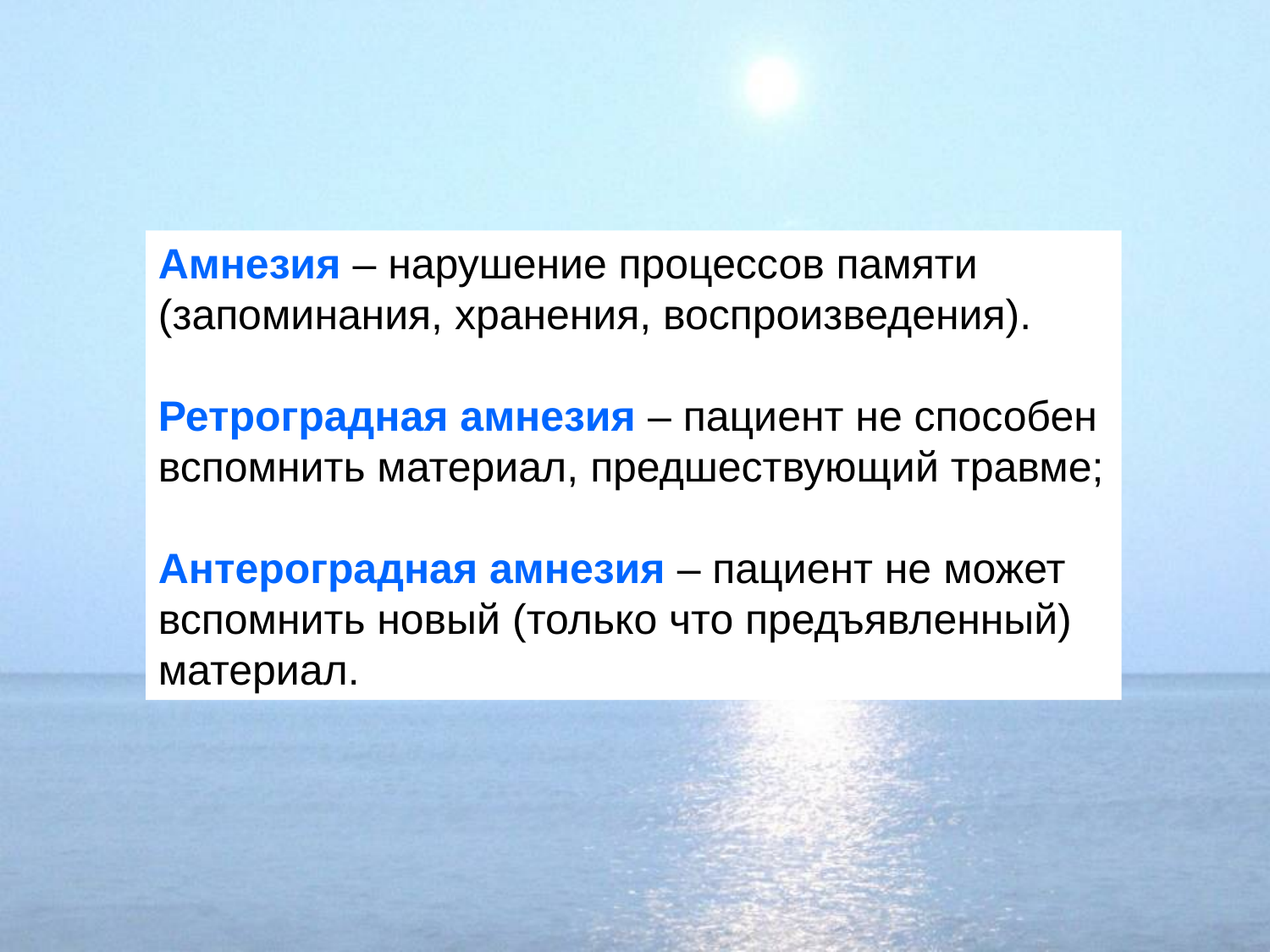

Амнезия – нарушение процессов памяти (запоминания, хранения, воспроизведения).

Ретроградная амнезия – пациент не способен вспомнить материал, предшествующий травме;

Антероградная амнезия – пациент не может вспомнить новый (только что предъявленный) материал.